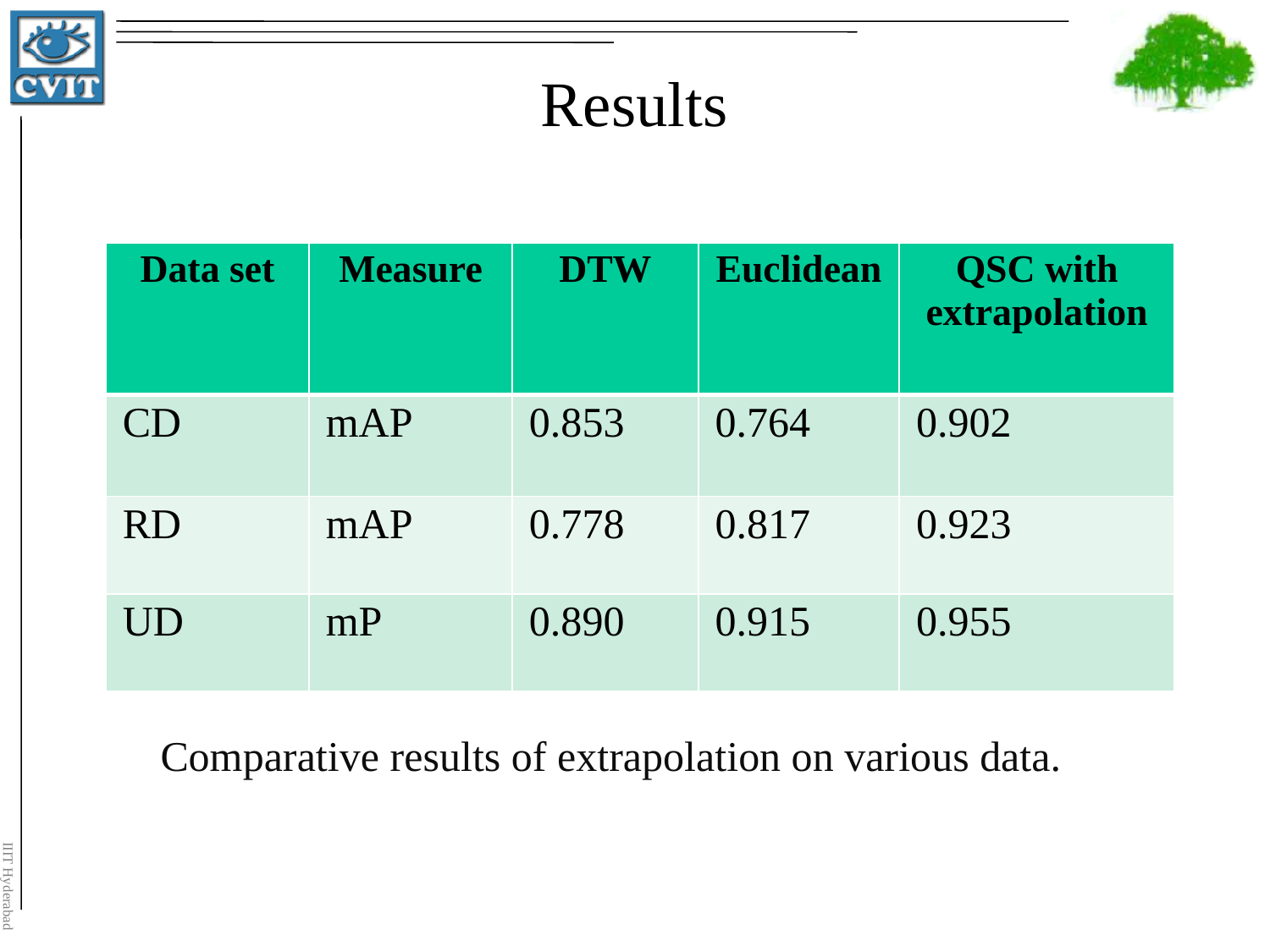

# Results
| Data set | Measure | DTW | Euclidean | QSC with extrapolation |
| --- | --- | --- | --- | --- |
| CD | mAP | 0.853 | 0.764 | 0.902 |
| RD | mAP | 0.778 | 0.817 | 0.923 |
| UD | mP | 0.890 | 0.915 | 0.955 |
Comparative results of extrapolation on various data.